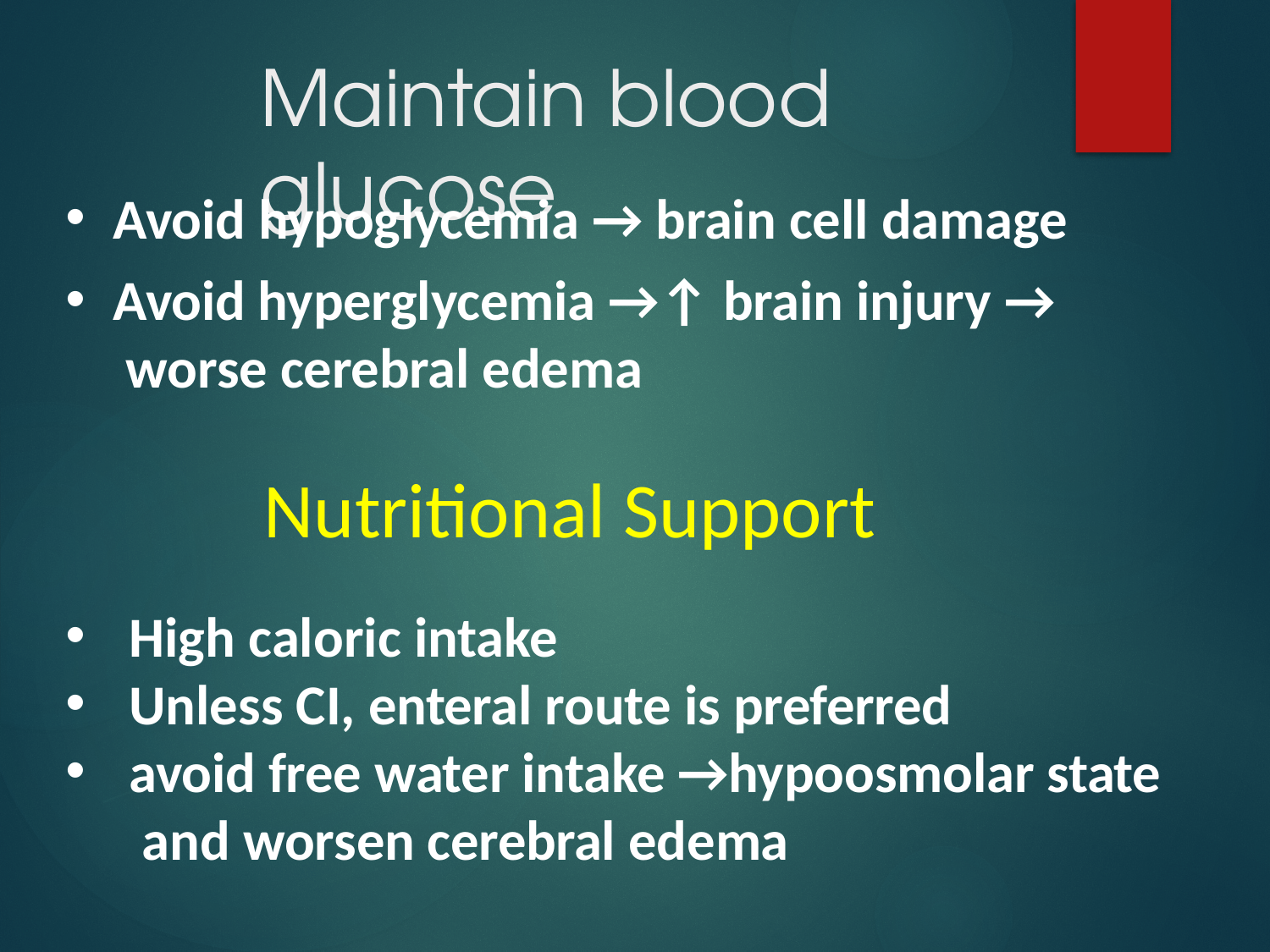

# Maintain blood glucose
Avoid hypoglycemia → brain cell damage
Avoid hyperglycemia →↑ brain injury →  worse cerebral edema

Nutritional Support
High caloric intake
Unless CI, enteral route is preferred
avoid free water intake →hypoosmolar state  and worsen cerebral edema